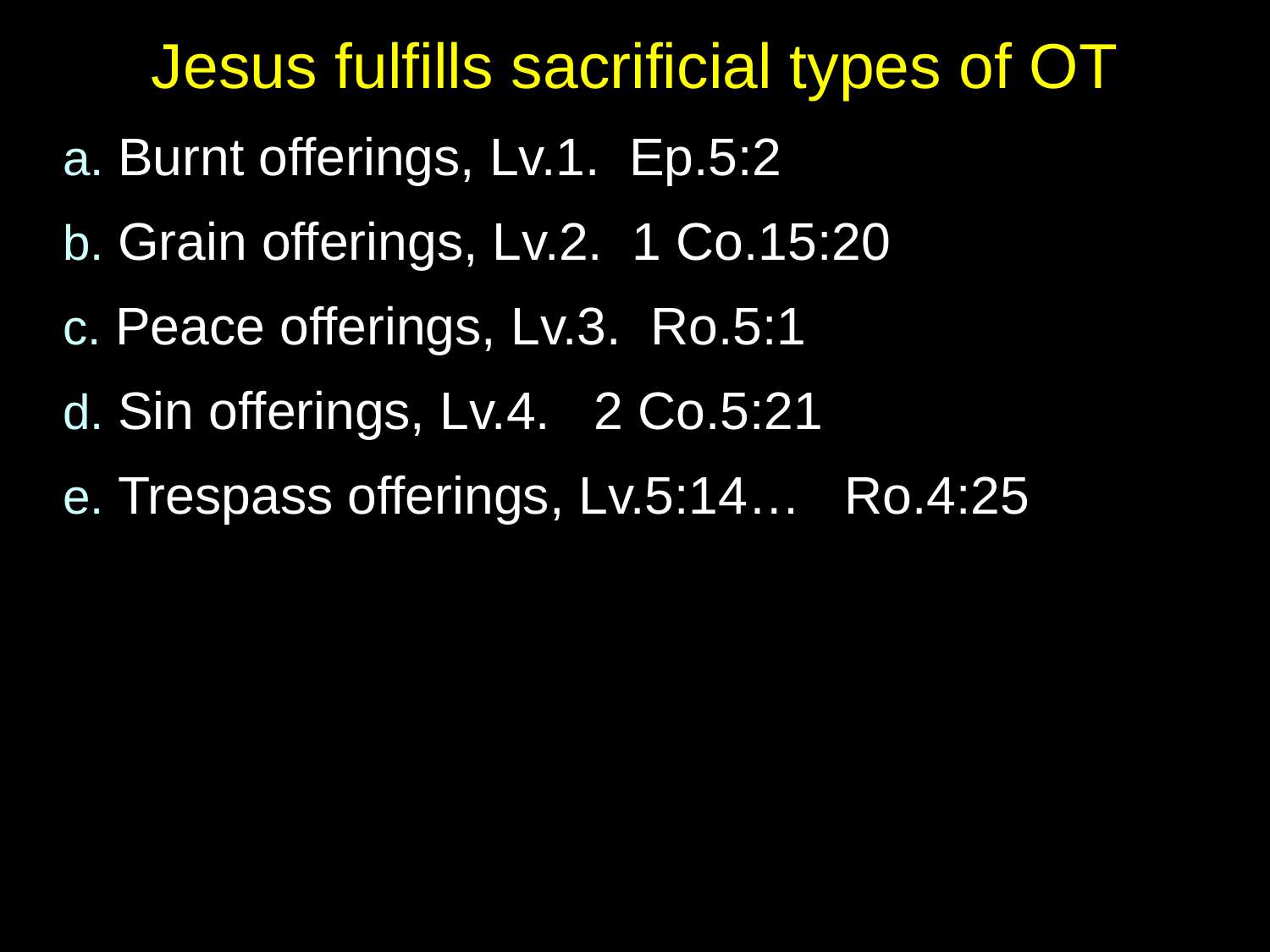

# Jesus fulfills sacrificial types of OT
a. Burnt offerings, Lv.1.  Ep.5:2
b. Grain offerings, Lv.2.  1 Co.15:20
c. Peace offerings, Lv.3.  Ro.5:1
d. Sin offerings, Lv.4.   2 Co.5:21
e. Trespass offerings, Lv.5:14…   Ro.4:25